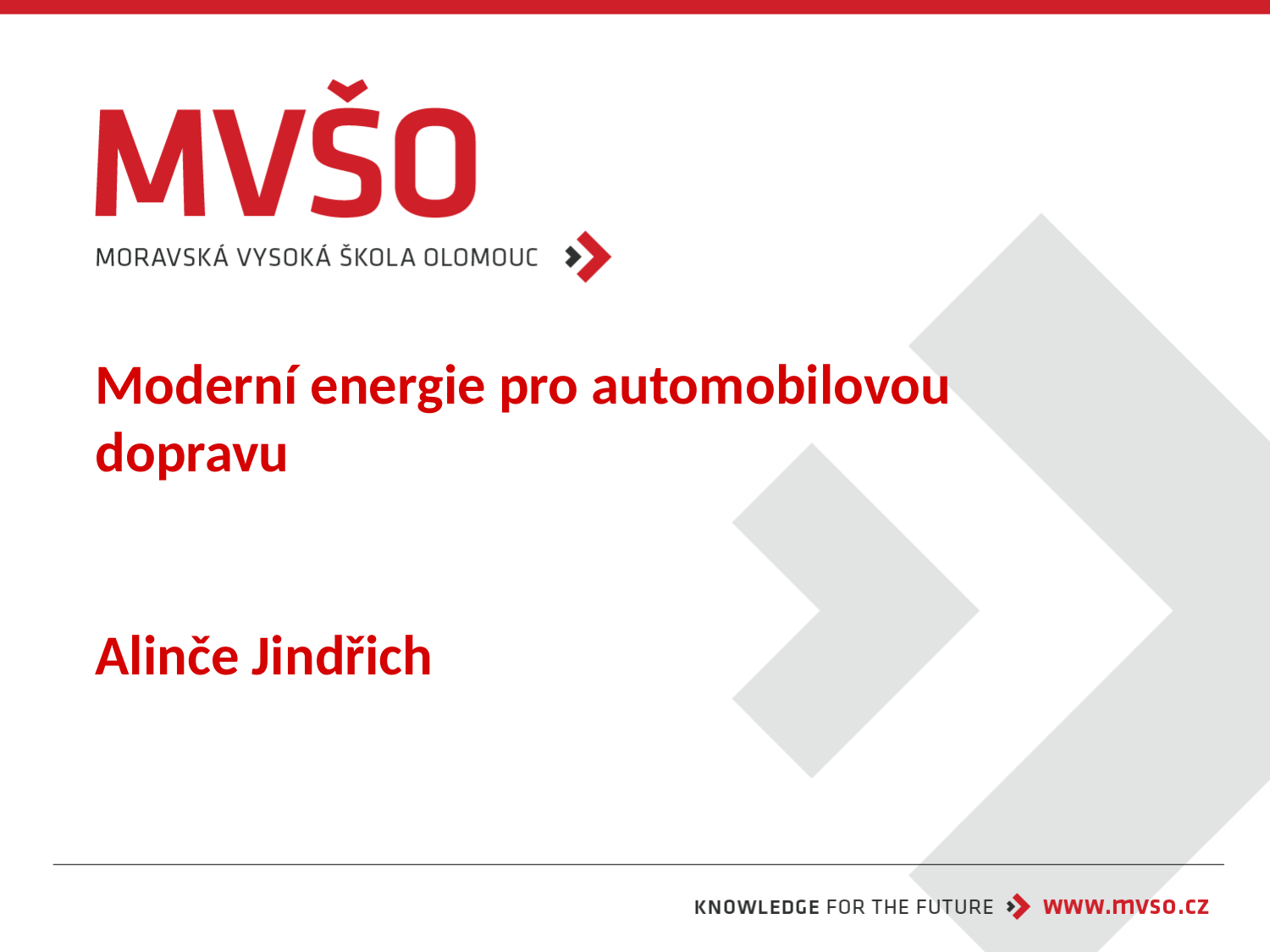

# Moderní energie pro automobilovou dopravu Alinče Jindřich